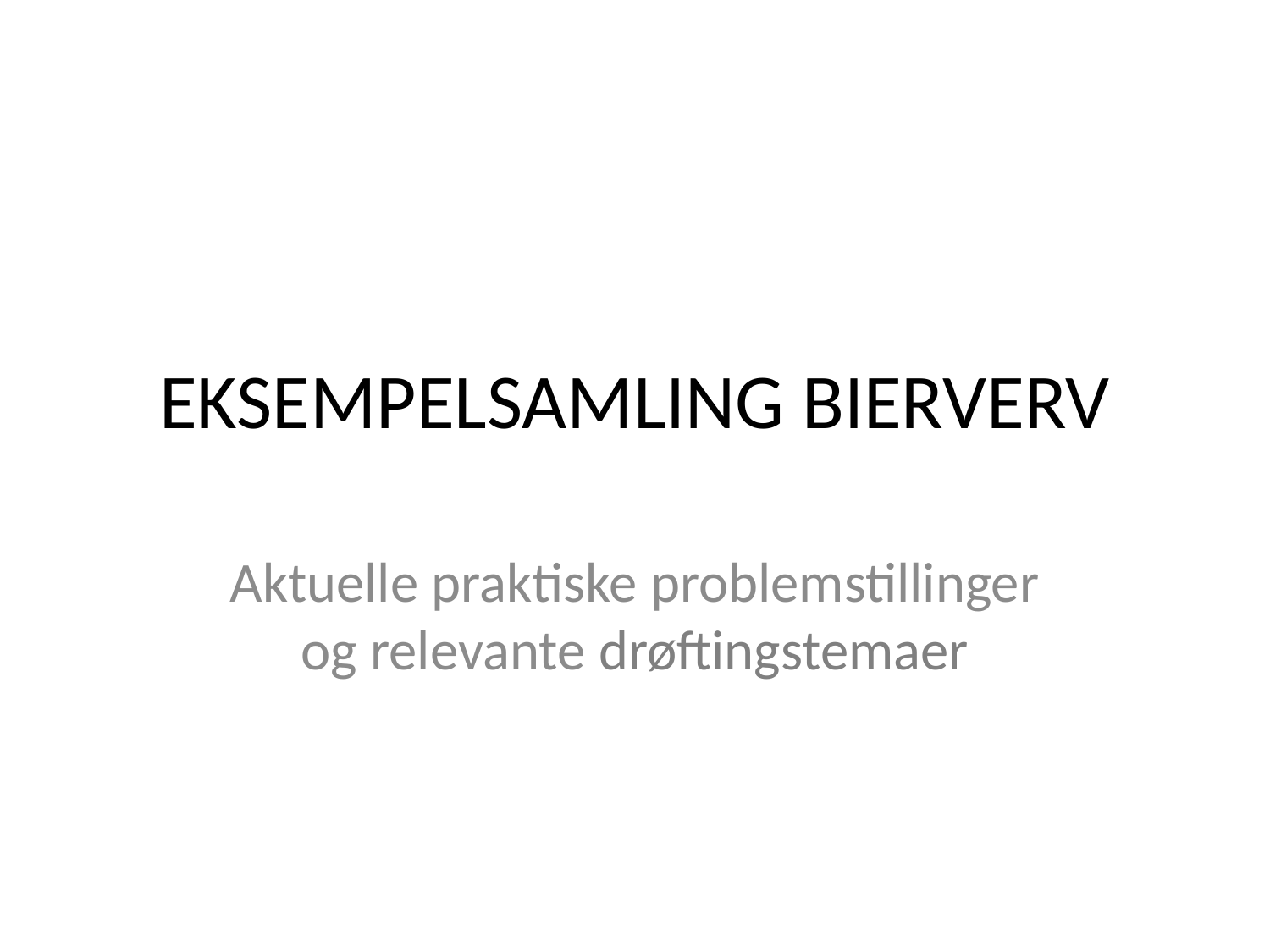

# EKSEMPELSAMLING BIERVERV
Aktuelle praktiske problemstillinger og relevante drøftingstemaer